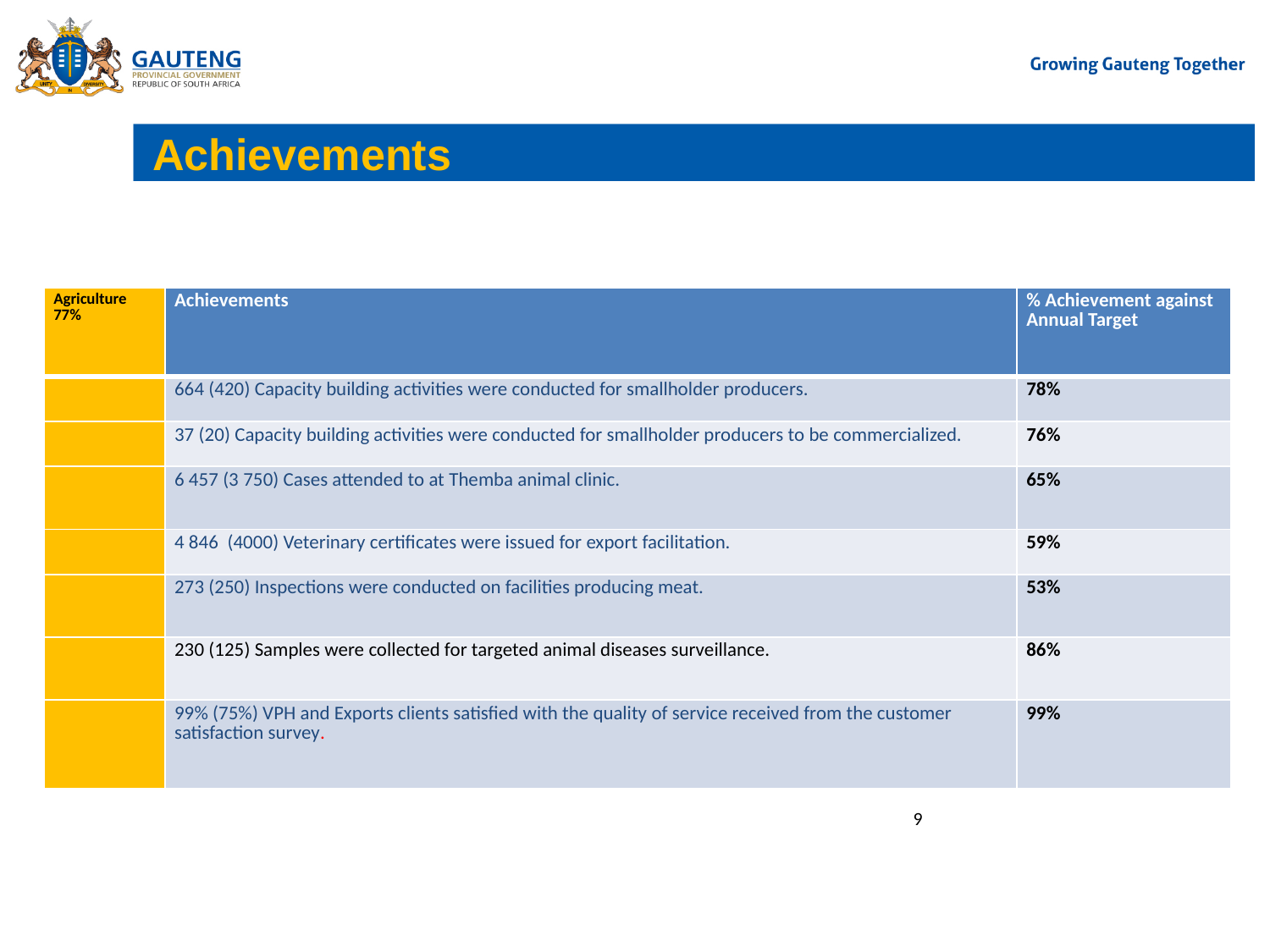

# Achievements
| Agriculture 77% | Achievements | % Achievement against Annual Target |
| --- | --- | --- |
|  | 664 (420) Capacity building activities were conducted for smallholder producers. | 78% |
|  | 37 (20) Capacity building activities were conducted for smallholder producers to be commercialized. | 76% |
|  | 6 457 (3 750) Cases attended to at Themba animal clinic. | 65% |
|  | 4 846 (4000) Veterinary certificates were issued for export facilitation. | 59% |
|  | 273 (250) Inspections were conducted on facilities producing meat. | 53% |
|  | 230 (125) Samples were collected for targeted animal diseases surveillance. | 86% |
|  | 99% (75%) VPH and Exports clients satisfied with the quality of service received from the customer satisfaction survey. | 99% |
9